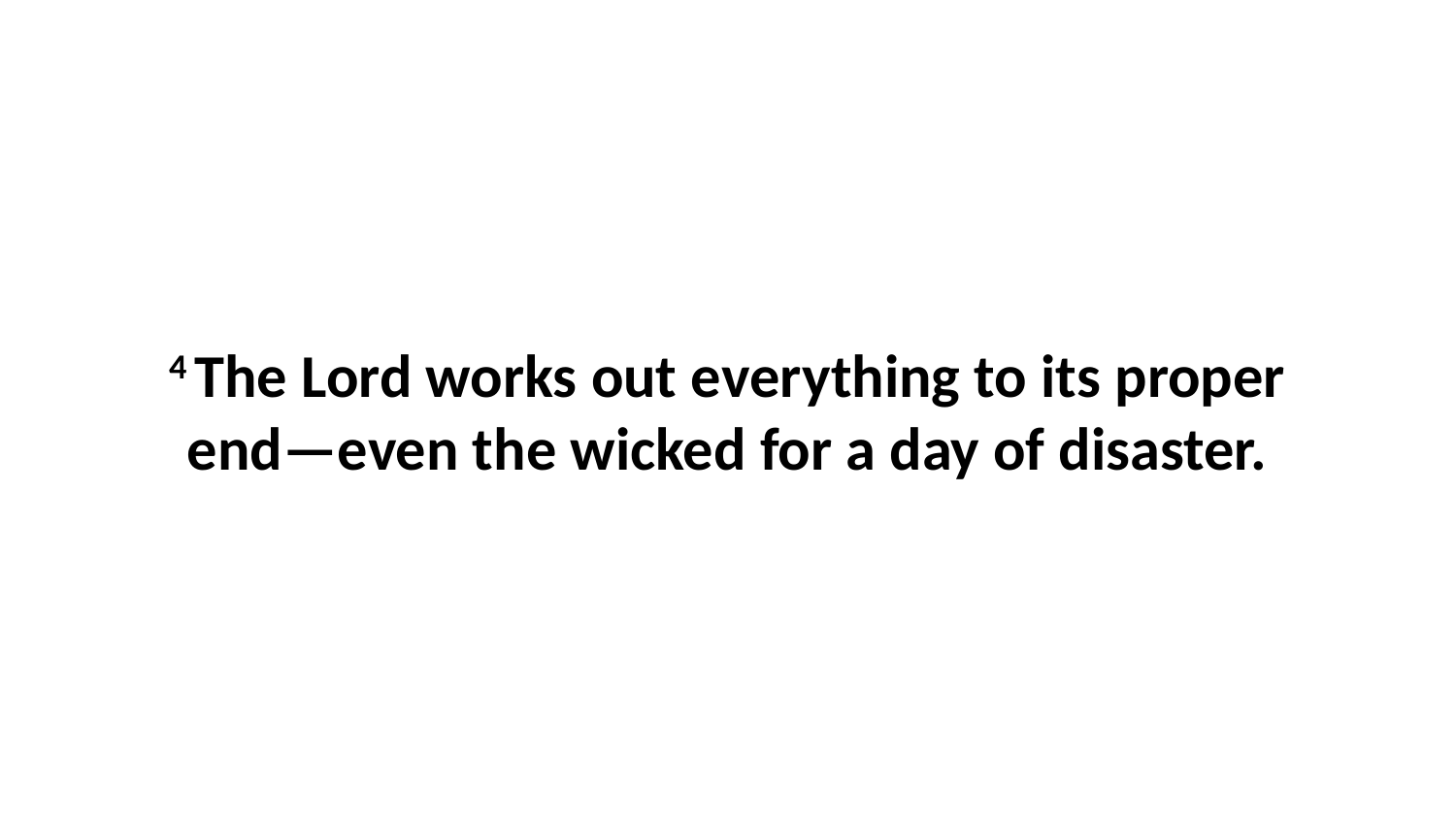

4 The Lord works out everything to its proper end—even the wicked for a day of disaster.